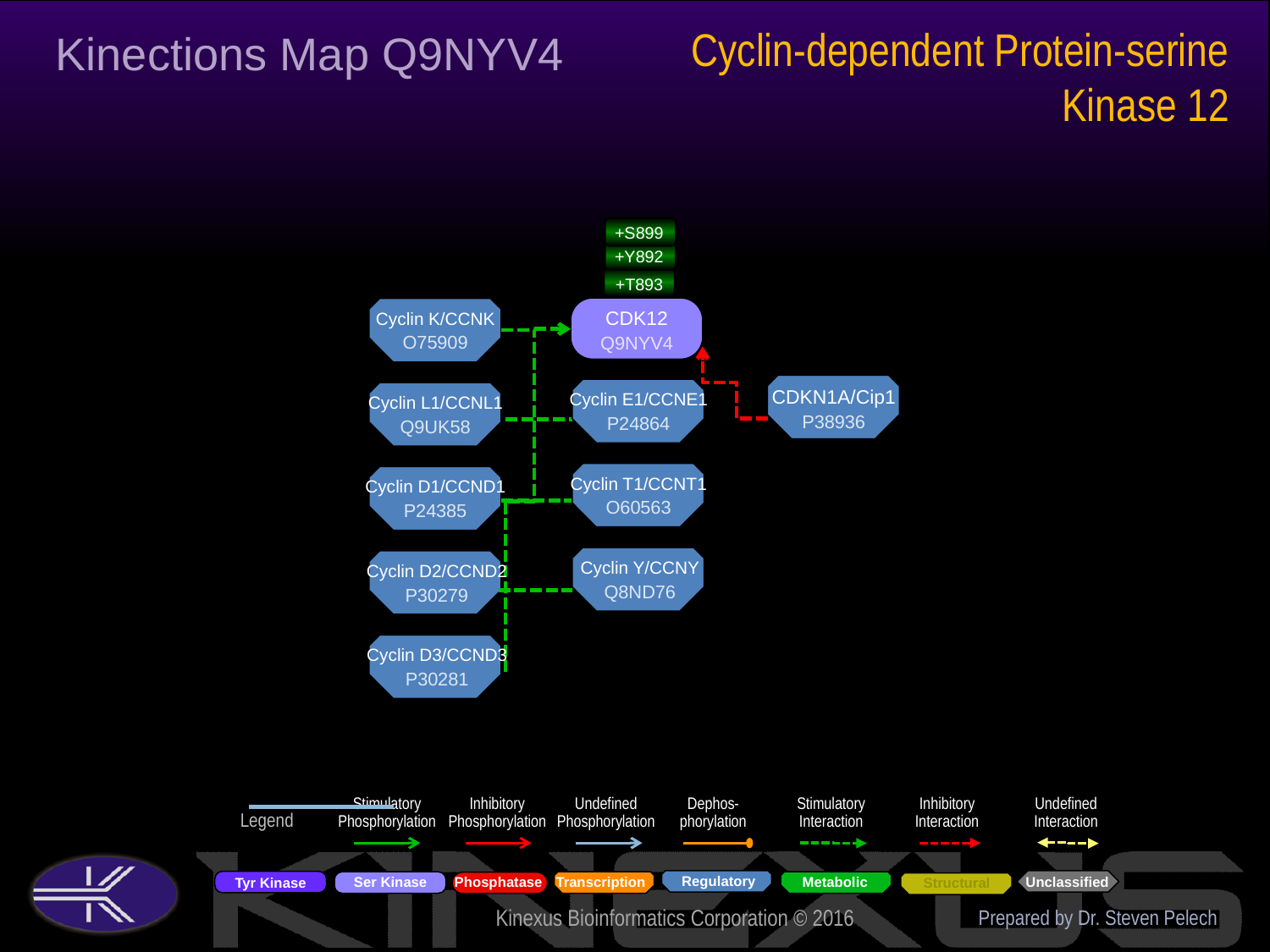

Cyclin-dependent Protein-serine Kinase 12
Kinections Map Q9NYV4
+S899

+Y892

+T893

CDK12
Q9NYV4

Cyclin K/CCNK
O75909

CDKN1A/Cip1
P38936

Cyclin E1/CCNE1
P24864

Cyclin L1/CCNL1
Q9UK58

Cyclin T1/CCNT1
O60563

Cyclin D1/CCND1
P24385

Cyclin Y/CCNY
Q8ND76

Cyclin D2/CCND2
P30279

Cyclin D3/CCND3
P30281